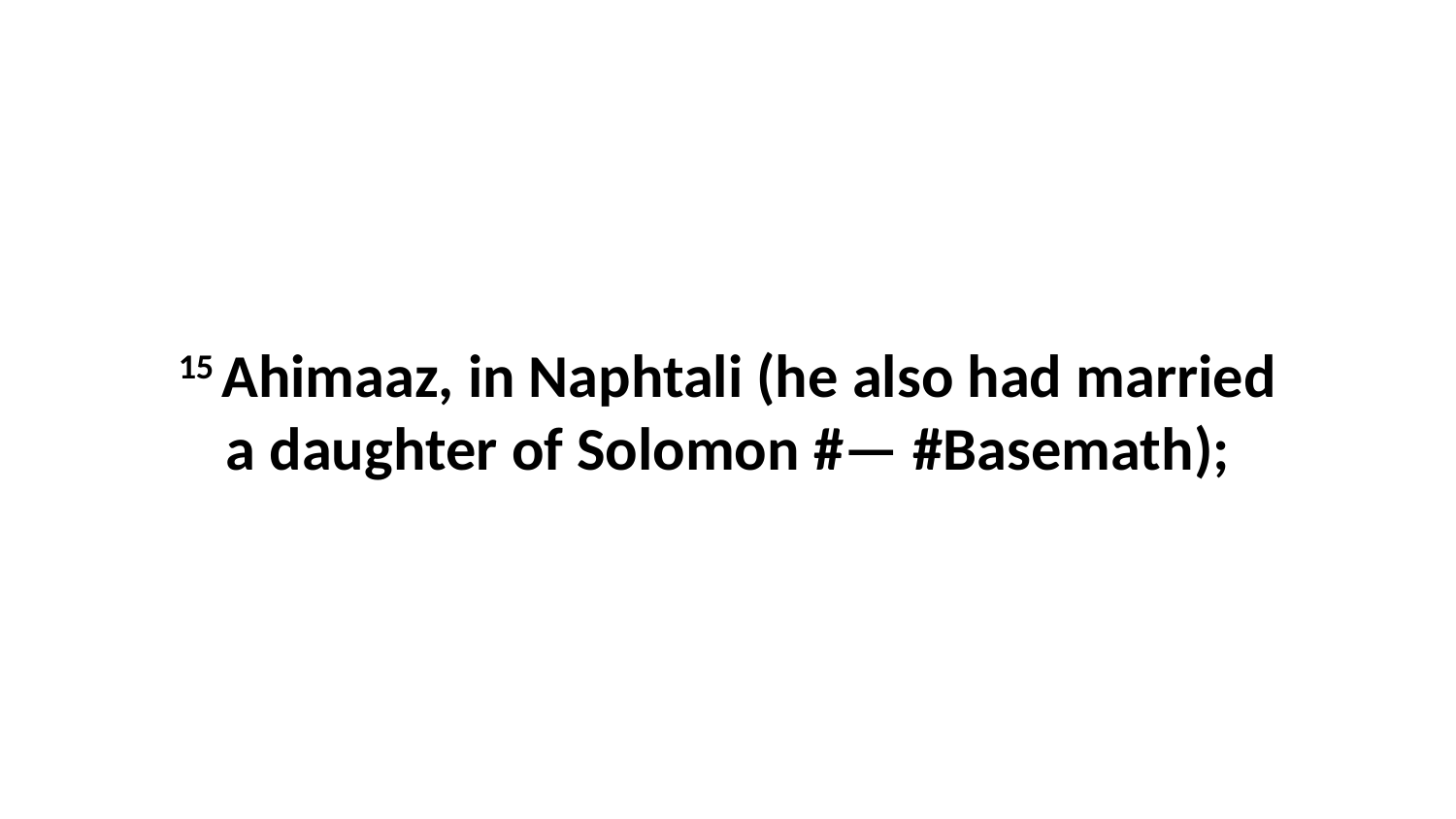

15 Ahimaaz, in Naphtali (he also had married a daughter of Solomon #— #Basemath);